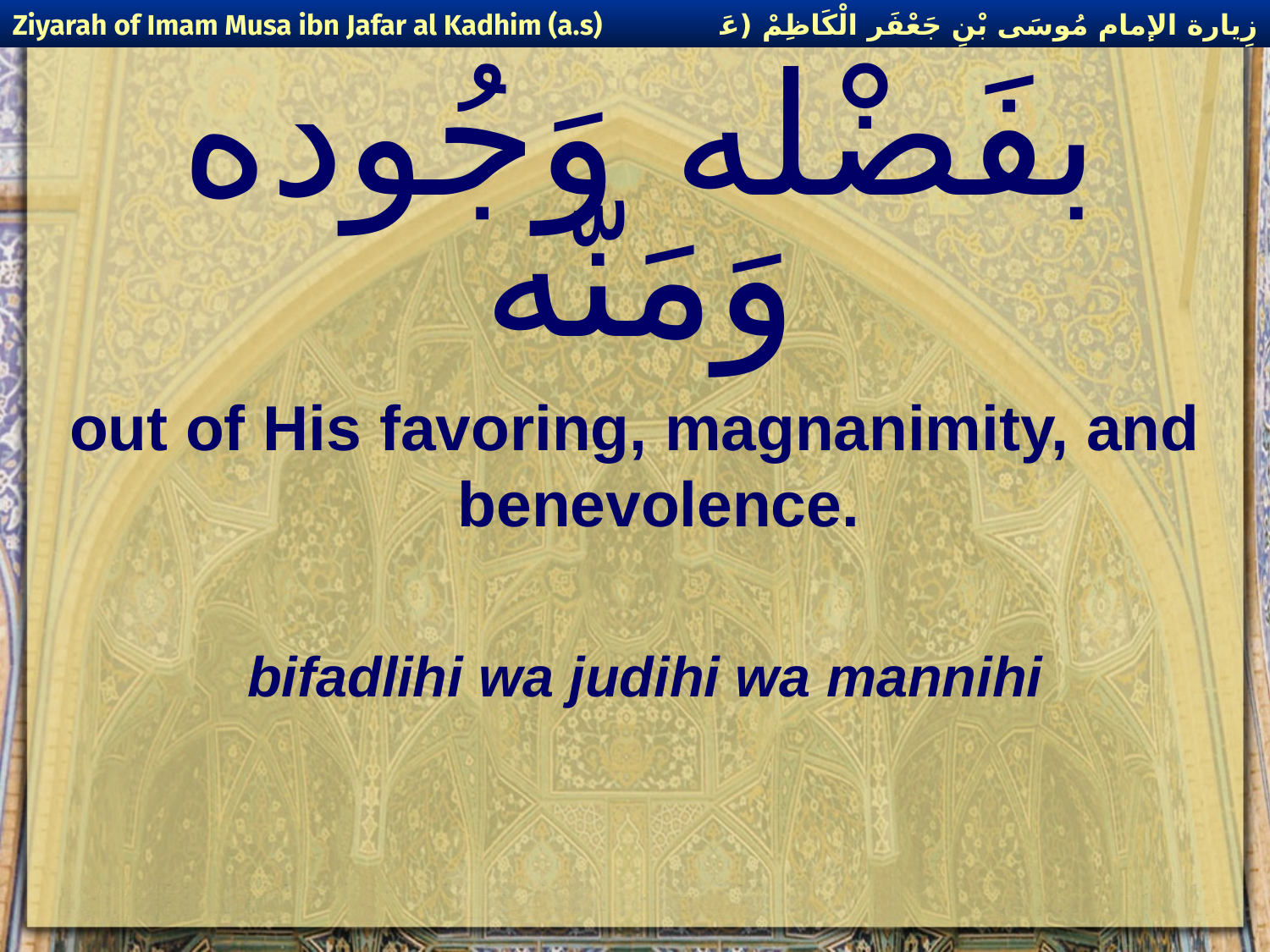

زِيارة الإمام مُوسَى بْنِ جَعْفَر الْكَاظِمْ (عَليهِ السْلام)
Ziyarah of Imam Musa ibn Jafar al Kadhim (a.s)
# بفَضْله وَجُوده وَمَنّه
out of His favoring, magnanimity, and benevolence.
bifadlihi wa judihi wa mannihi